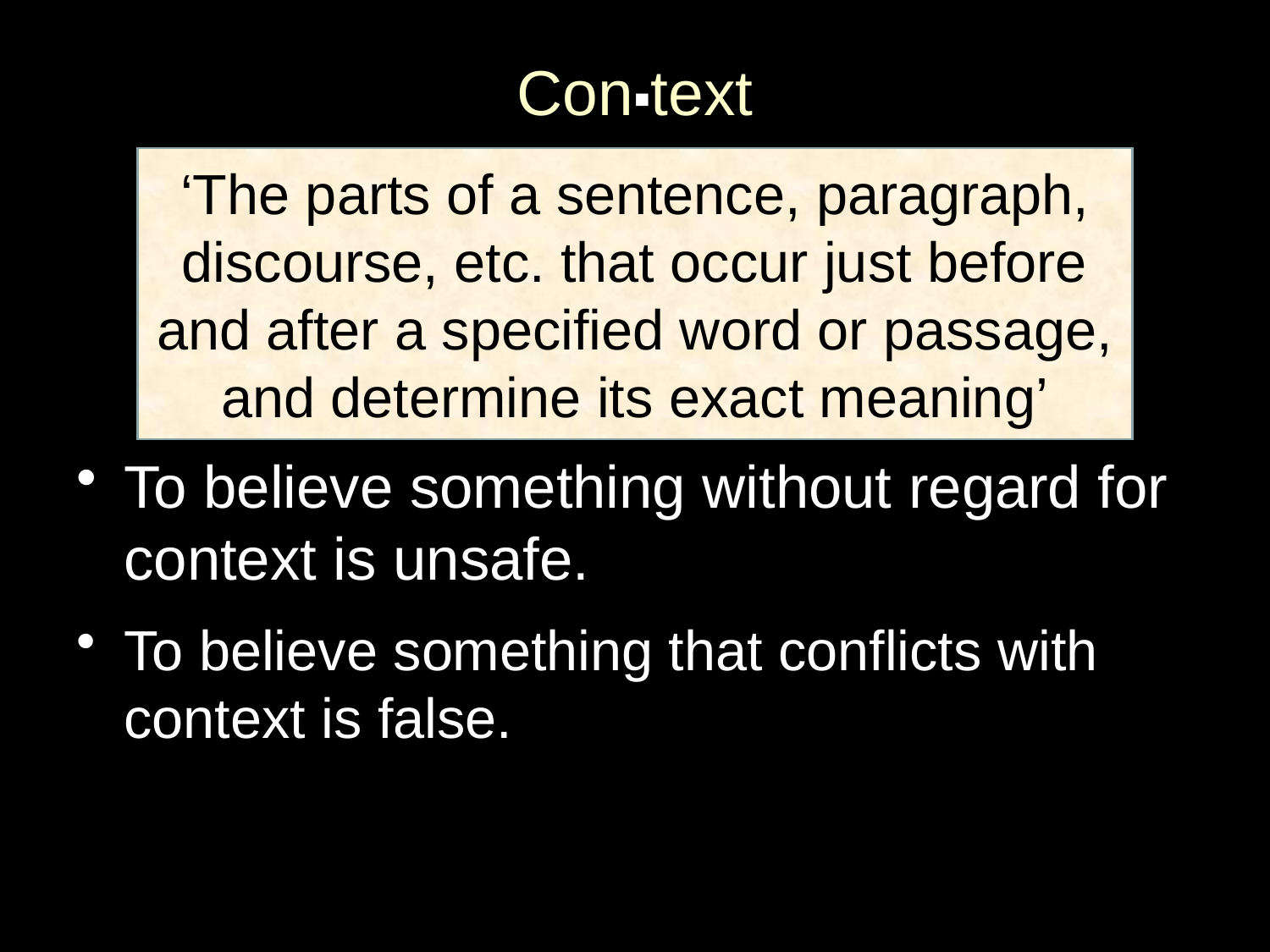

# Con▪text
‘The parts of a sentence, paragraph, discourse, etc. that occur just before and after a specified word or passage, and determine its exact meaning’

To believe something without regard for context is unsafe.
To believe something that conflicts with context is false.